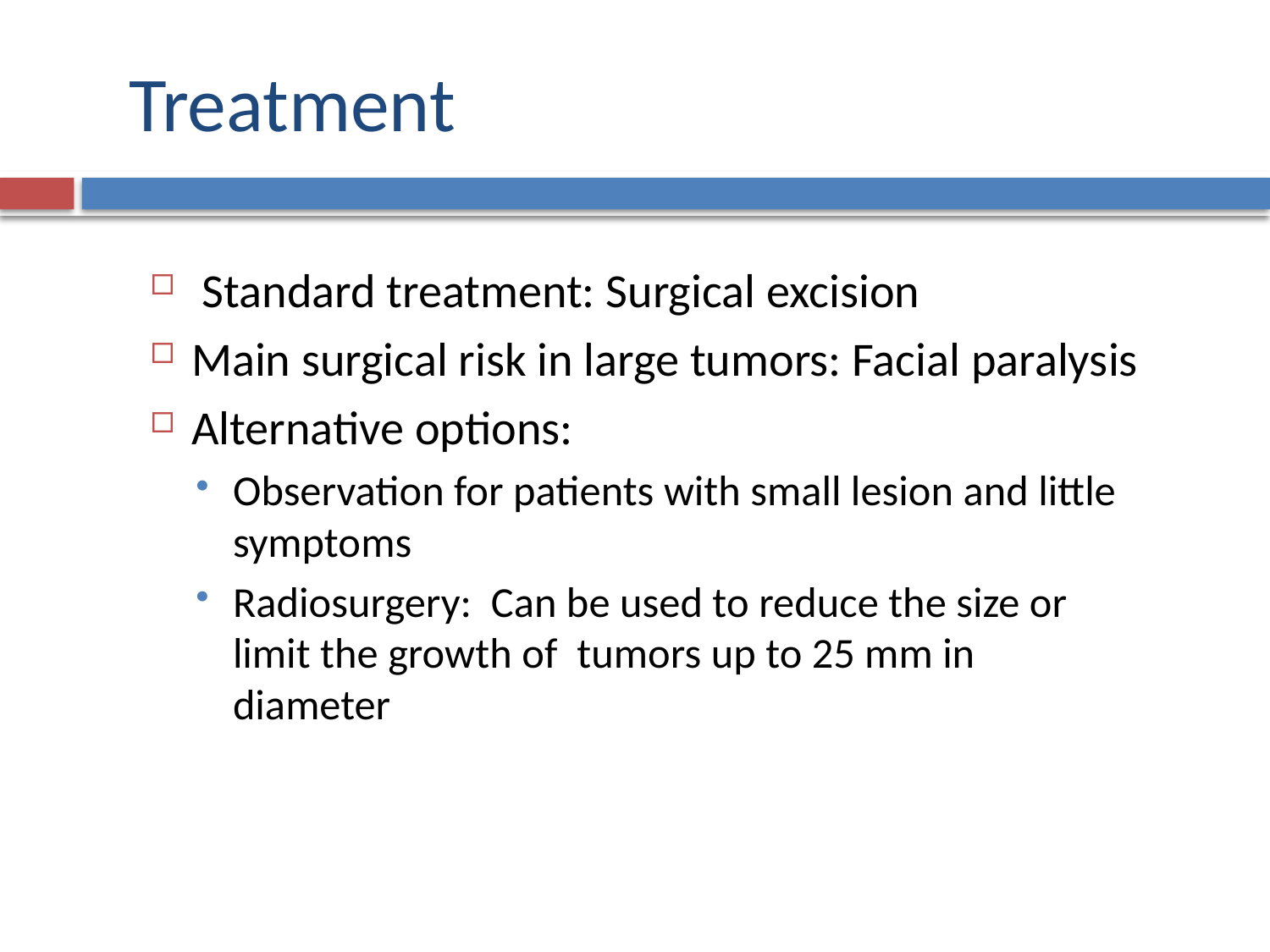

# Treatment
 Standard treatment: Surgical excision
Main surgical risk in large tumors: Facial paralysis
Alternative options:
Observation for patients with small lesion and little symptoms
Radiosurgery:  Can be used to reduce the size or limit the growth of  tumors up to 25 mm in diameter